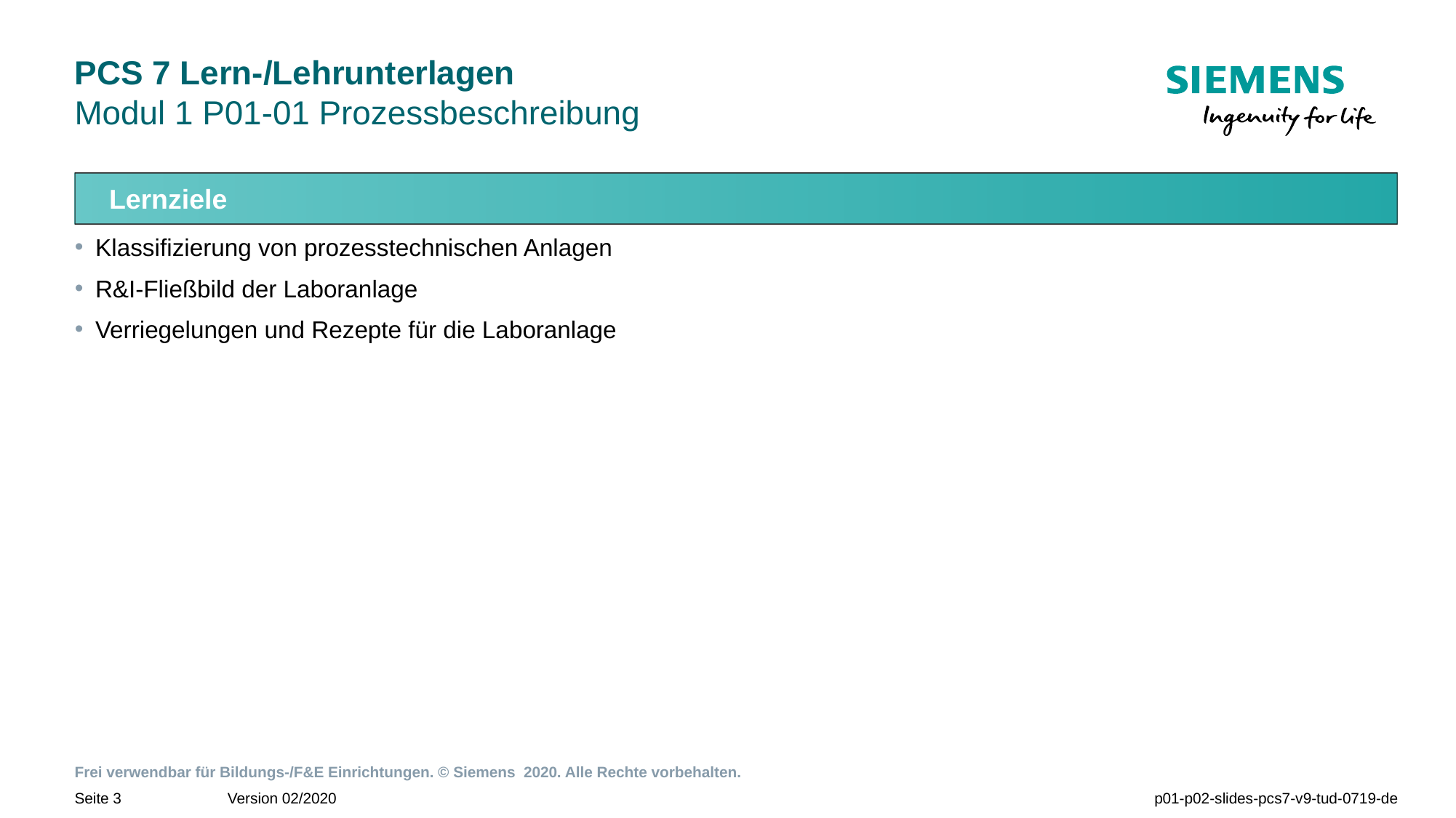

# PCS 7 Lern-/Lehrunterlagen Modul 1 P01-01 Prozessbeschreibung
Lernziele
Klassifizierung von prozesstechnischen Anlagen
R&I-Fließbild der Laboranlage
Verriegelungen und Rezepte für die Laboranlage